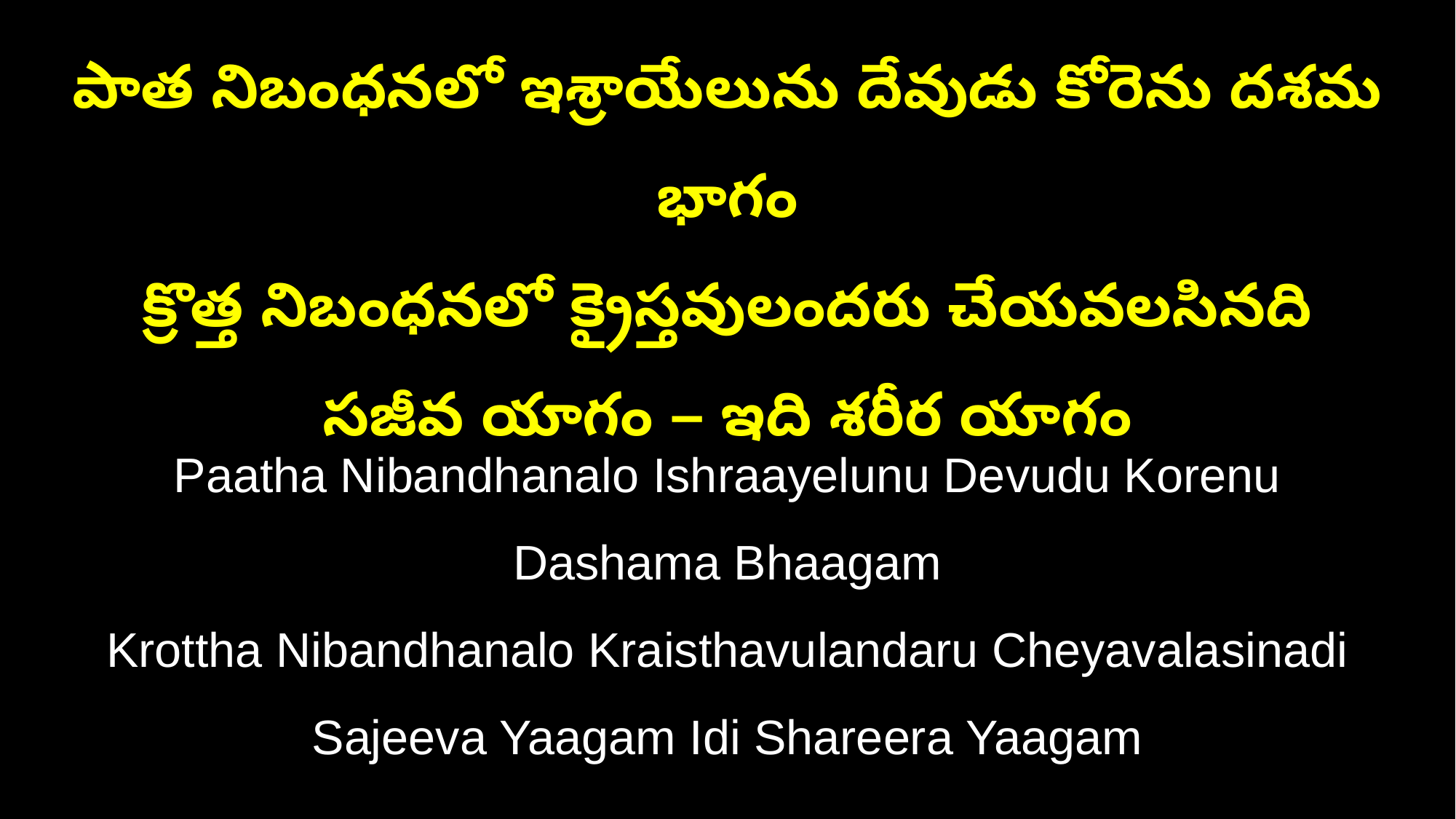

పాత నిబంధనలో ఇశ్రాయేలును దేవుడు కోరెను దశమ భాగం
క్రొత్త నిబంధనలో క్రైస్తవులందరు చేయవలసినది సజీవ యాగం – ఇది శరీర యాగం
Paatha Nibandhanalo Ishraayelunu Devudu Korenu Dashama Bhaagam
Krottha Nibandhanalo Kraisthavulandaru Cheyavalasinadi Sajeeva Yaagam Idi Shareera Yaagam